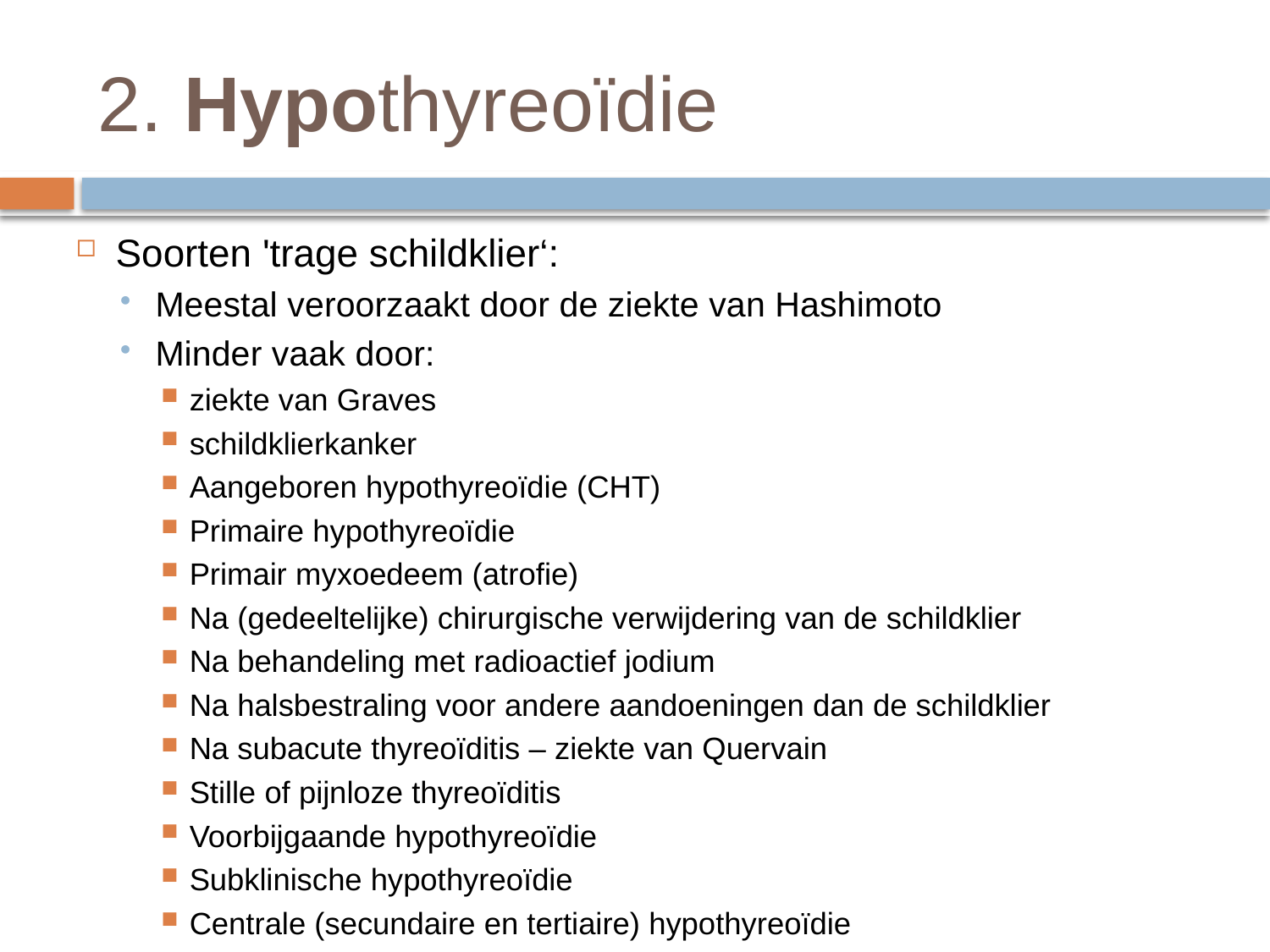

# 2. Hypothyreoïdie
Soorten 'trage schildklier‘:
Meestal veroorzaakt door de ziekte van Hashimoto
Minder vaak door:
ziekte van Graves
schildklierkanker
Aangeboren hypothyreoïdie (CHT)
Primaire hypothyreoïdie
Primair myxoedeem (atrofie)
Na (gedeeltelijke) chirurgische verwijdering van de schildklier
Na behandeling met radioactief jodium
Na halsbestraling voor andere aandoeningen dan de schildklier
Na subacute thyreoïditis – ziekte van Quervain
Stille of pijnloze thyreoïditis
Voorbijgaande hypothyreoïdie
Subklinische hypothyreoïdie
Centrale (secundaire en tertiaire) hypothyreoïdie